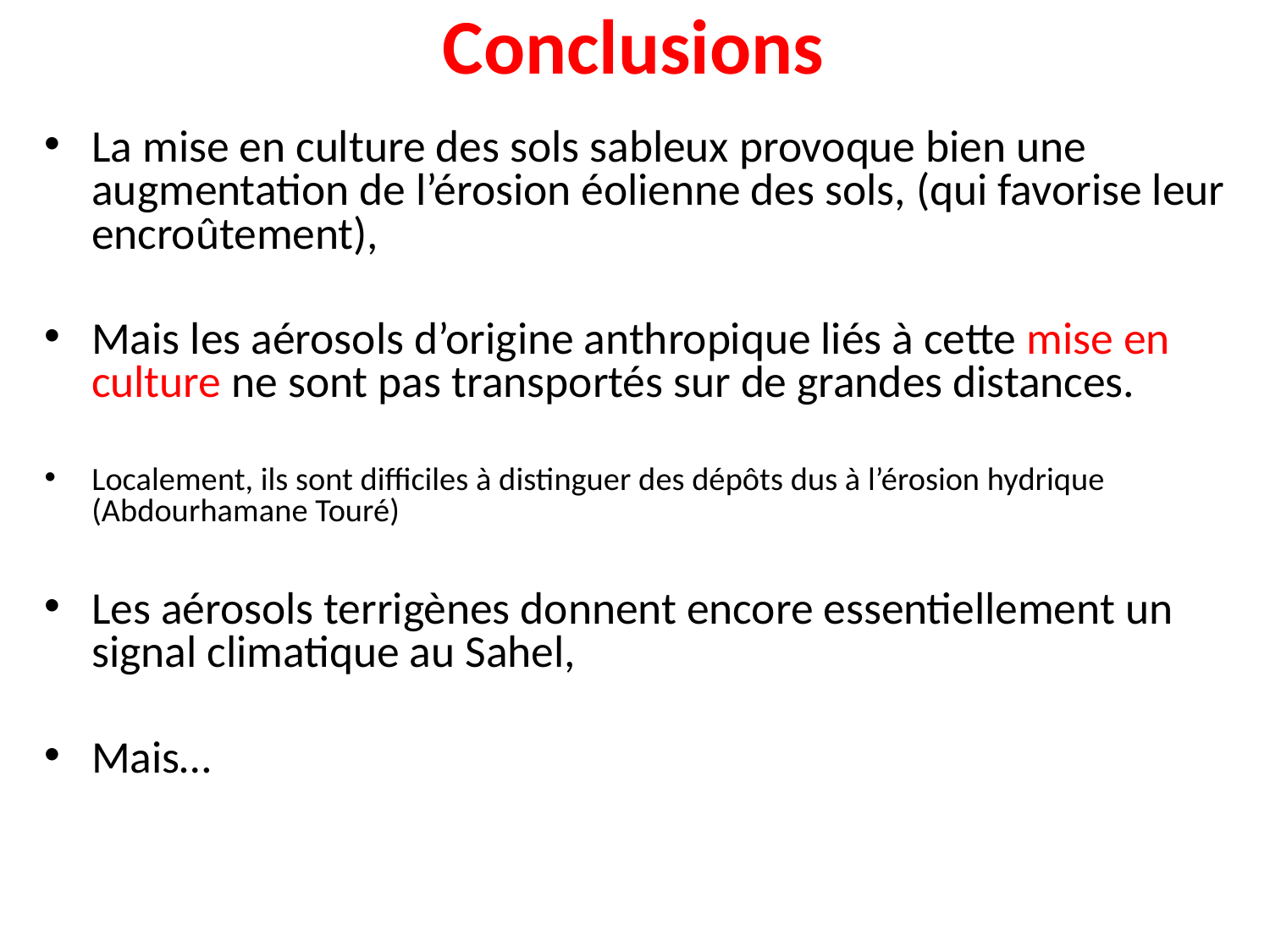

# Conclusions
La mise en culture des sols sableux provoque bien une augmentation de l’érosion éolienne des sols, (qui favorise leur encroûtement),

Mais les aérosols d’origine anthropique liés à cette mise en culture ne sont pas transportés sur de grandes distances.

Localement, ils sont difficiles à distinguer des dépôts dus à l’érosion hydrique (Abdourhamane Touré)

Les aérosols terrigènes donnent encore essentiellement un signal climatique au Sahel,

Mais…